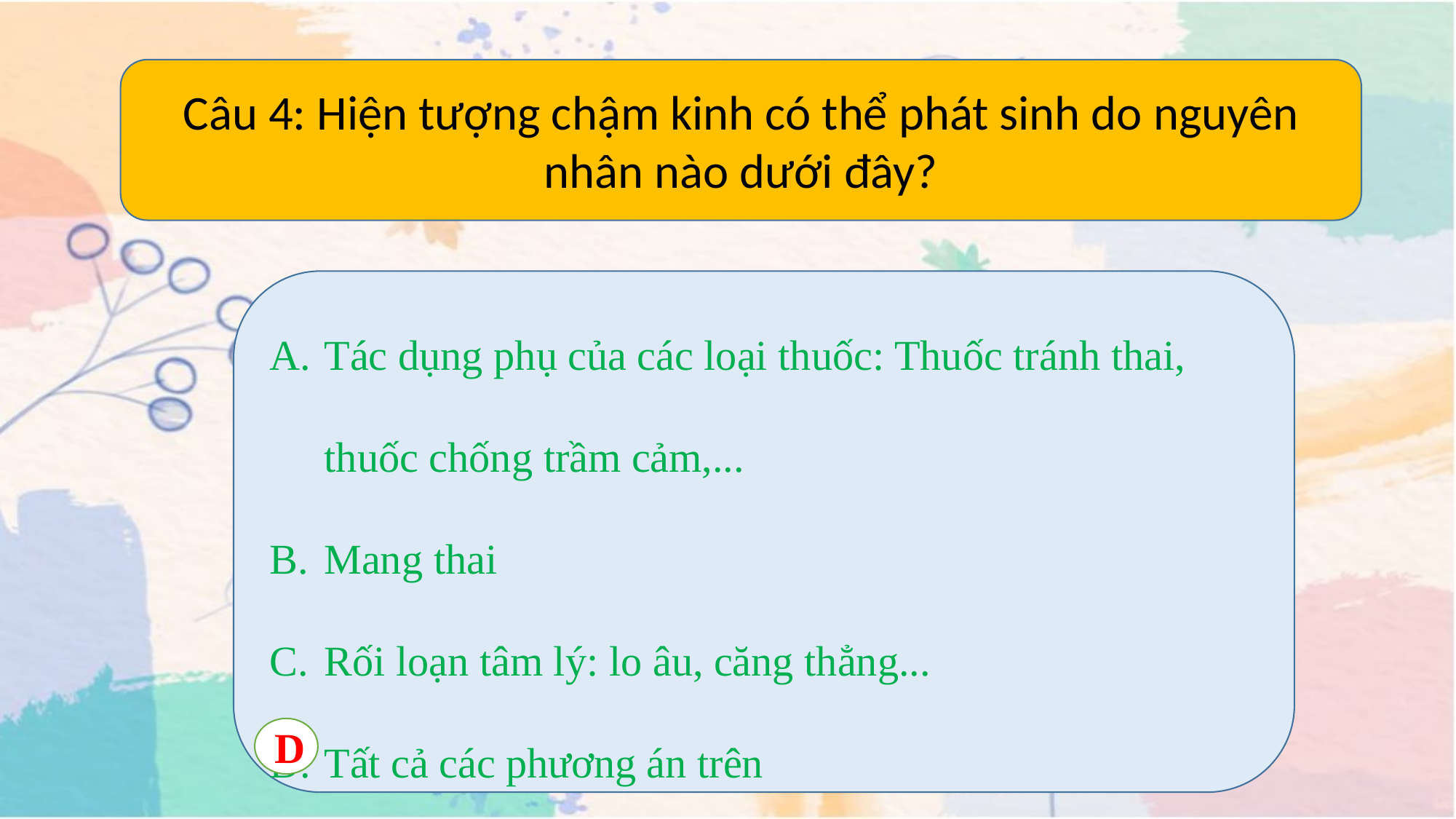

Câu 4: Hiện tượng chậm kinh có thể phát sinh do nguyên nhân nào dưới đây?
Tác dụng phụ của các loại thuốc: Thuốc tránh thai, thuốc chống trầm cảm,...
Mang thai
Rối loạn tâm lý: lo âu, căng thẳng...
Tất cả các phương án trên
D